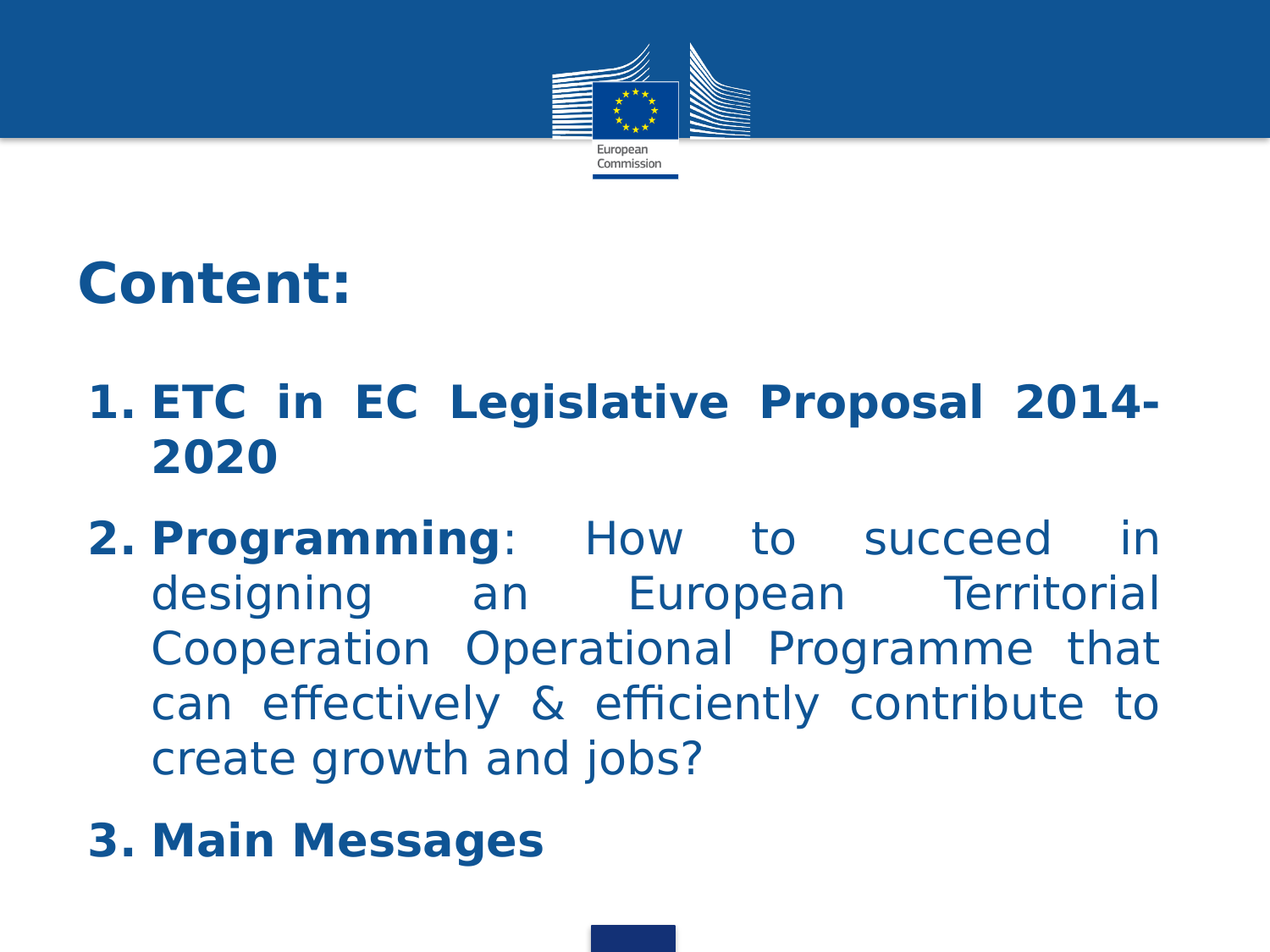

# Content:
ETC in EC Legislative Proposal 2014-2020
Programming: How to succeed in designing an European Territorial Cooperation Operational Programme that can effectively & efficiently contribute to create growth and jobs?
Main Messages